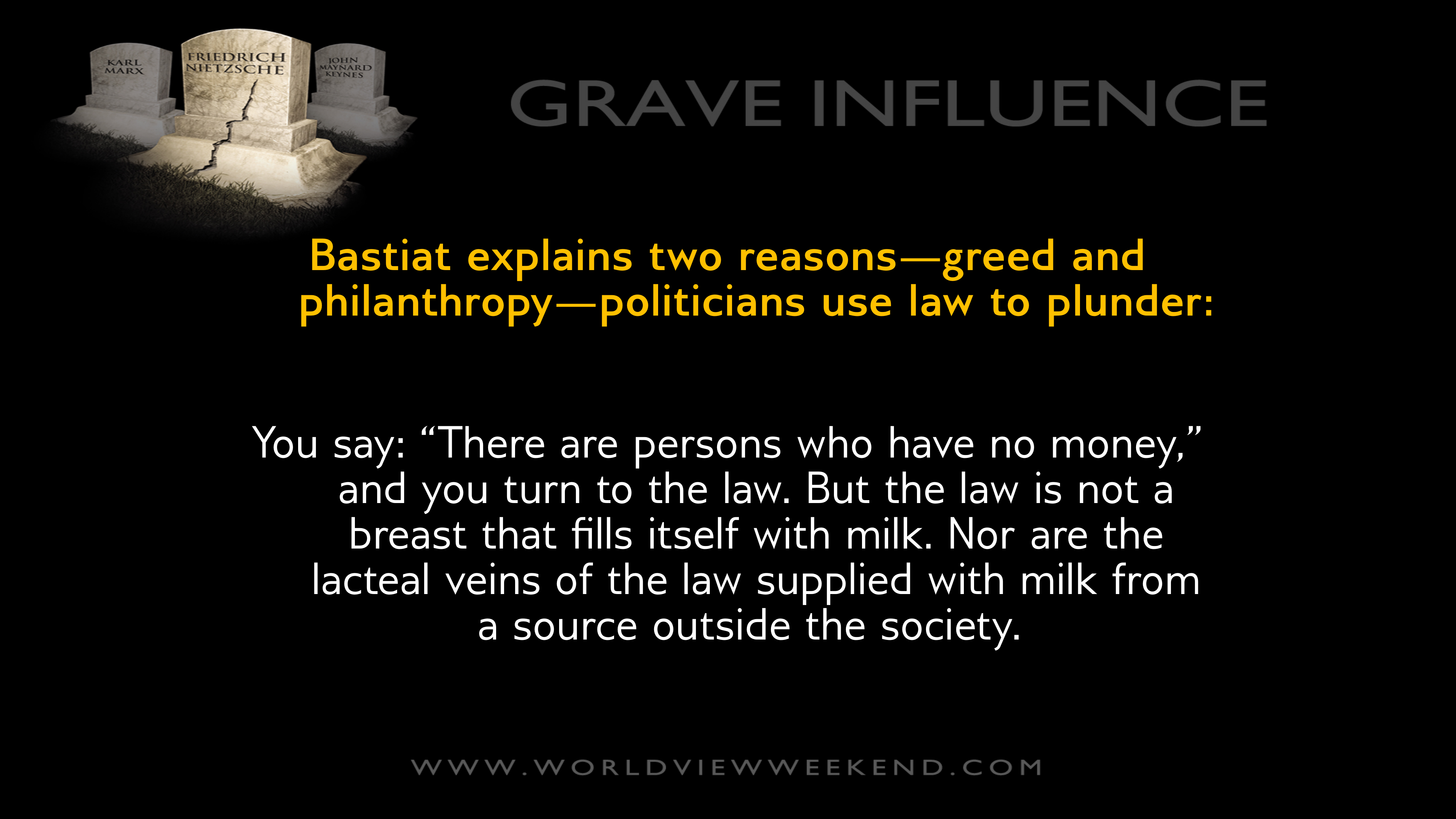

Bastiat explains two reasons—greed and philanthropy—politicians use law to plunder:
You say: “There are persons who have no money,” and you turn to the law. But the law is not a breast that fills itself with milk. Nor are the lacteal veins of the law supplied with milk from a source outside the society.